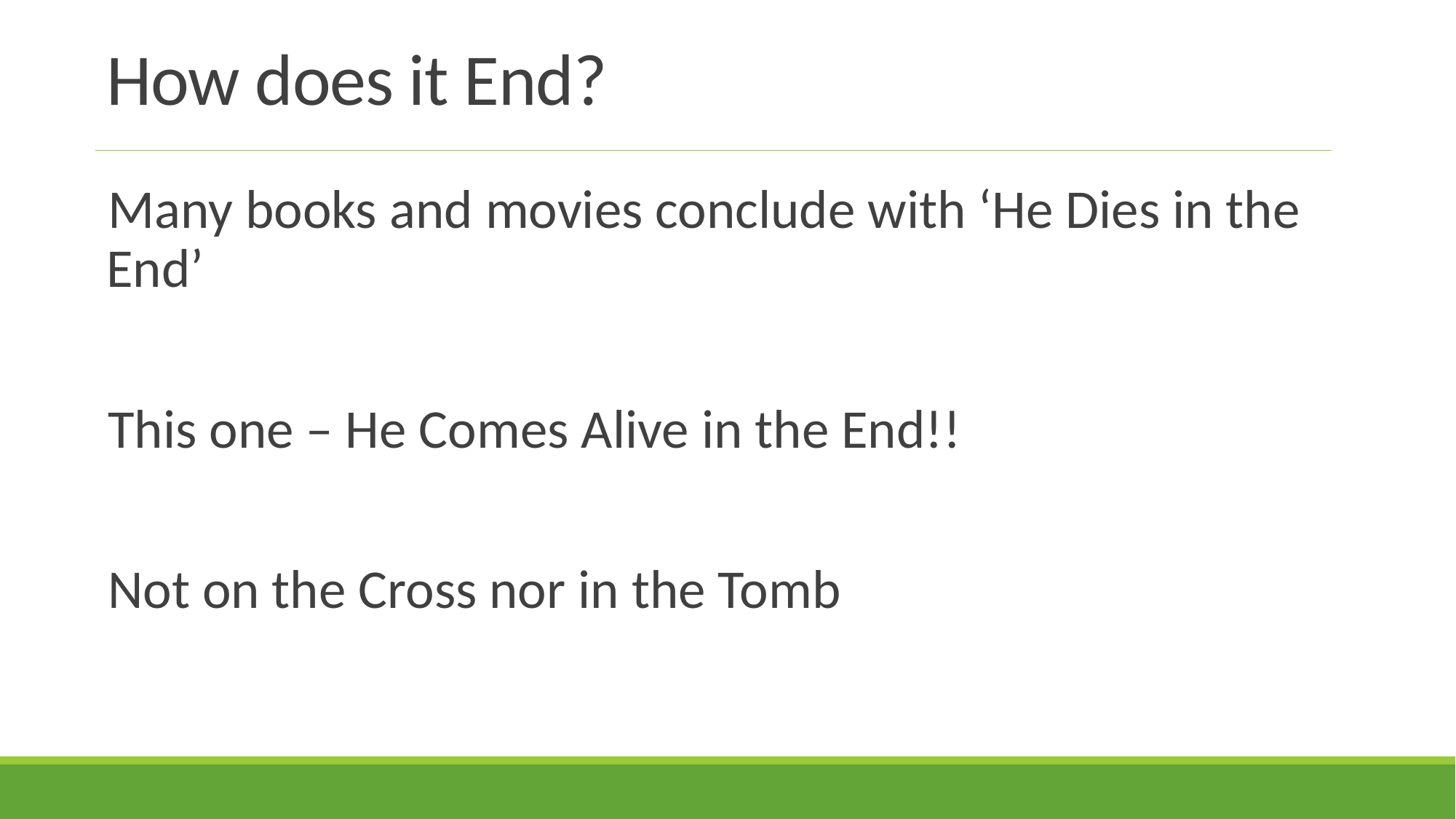

# How does it End?
Many books and movies conclude with ‘He Dies in the End’

This one – He Comes Alive in the End!!

Not on the Cross nor in the Tomb